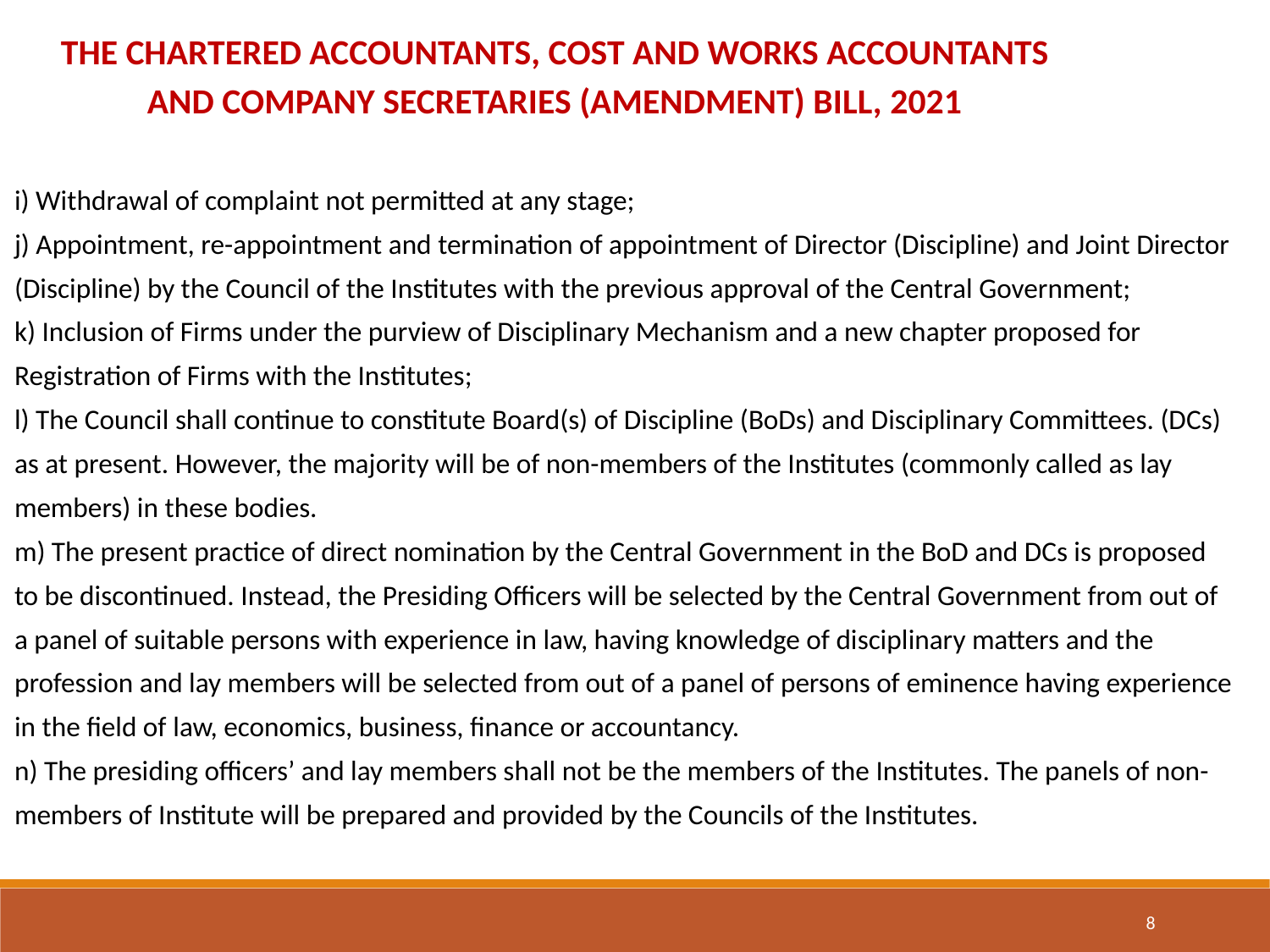

THE CHARTERED ACCOUNTANTS, COST AND WORKS ACCOUNTANTS AND COMPANY SECRETARIES (AMENDMENT) BILL, 2021
i) Withdrawal of complaint not permitted at any stage;
j) Appointment, re-appointment and termination of appointment of Director (Discipline) and Joint Director (Discipline) by the Council of the Institutes with the previous approval of the Central Government;
k) Inclusion of Firms under the purview of Disciplinary Mechanism and a new chapter proposed for Registration of Firms with the Institutes;
l) The Council shall continue to constitute Board(s) of Discipline (BoDs) and Disciplinary Committees. (DCs) as at present. However, the majority will be of non-members of the Institutes (commonly called as lay members) in these bodies.
m) The present practice of direct nomination by the Central Government in the BoD and DCs is proposed to be discontinued. Instead, the Presiding Officers will be selected by the Central Government from out of a panel of suitable persons with experience in law, having knowledge of disciplinary matters and the profession and lay members will be selected from out of a panel of persons of eminence having experience in the field of law, economics, business, finance or accountancy.
n) The presiding officers’ and lay members shall not be the members of the Institutes. The panels of non-members of Institute will be prepared and provided by the Councils of the Institutes.
8